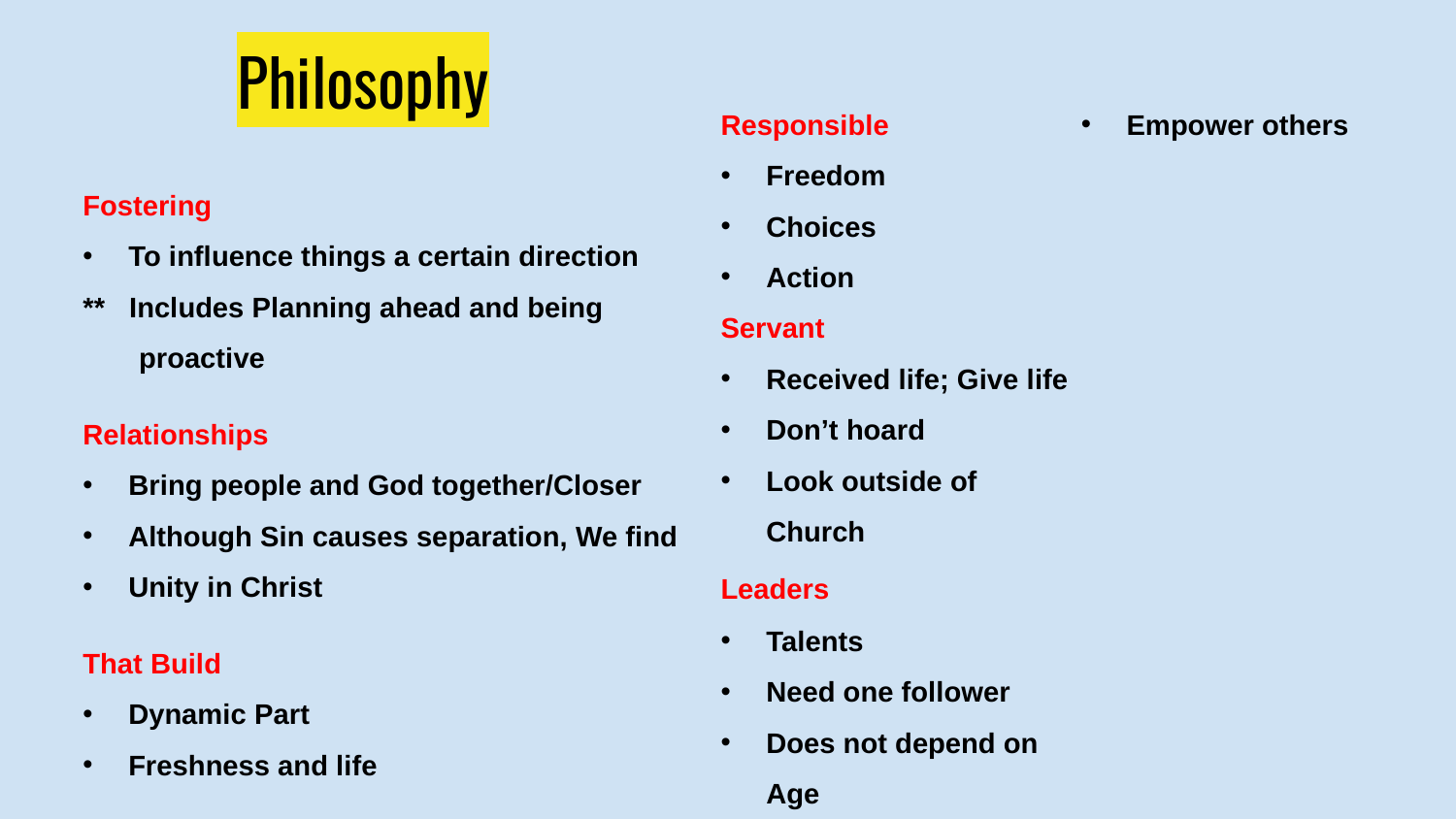

# Philosophy
Responsible
Freedom
Choices
Action
Servant
Received life; Give life
Don’t hoard
Look outside of Church
Leaders
Talents
Need one follower
Does not depend on Age
Empower others

Fostering
To influence things a certain direction
**   Includes Planning ahead and being
       proactive

Relationships
Bring people and God together/Closer
Although Sin causes separation, We find
Unity in Christ

That Build
Dynamic Part
Freshness and life